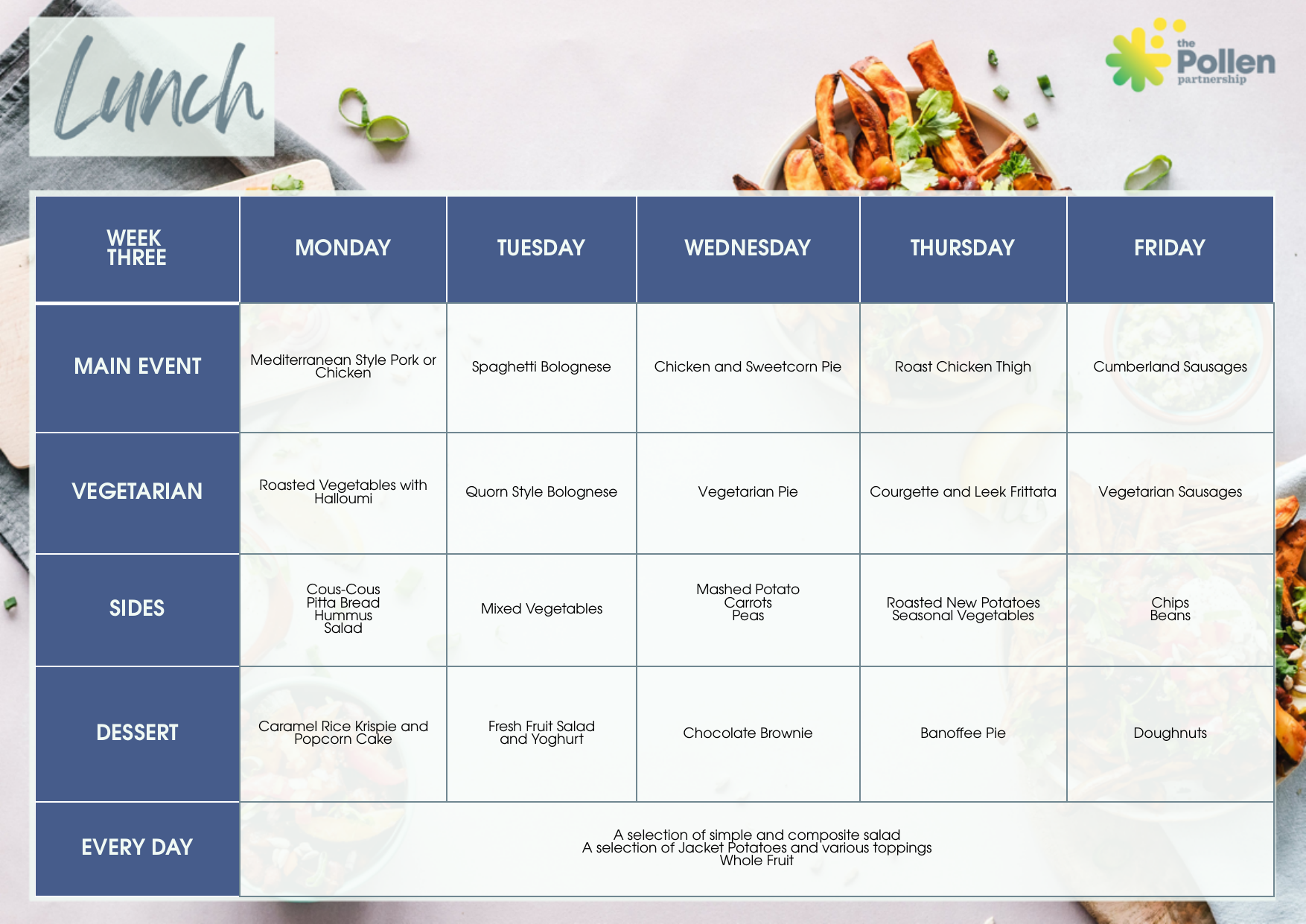

| WEEK THREE | MONDAY | TUESDAY | WEDNESDAY | THURSDAY | FRIDAY |
| --- | --- | --- | --- | --- | --- |
| MAIN EVENT | Mediterranean Style Pork or Chicken | Spaghetti Bolognese | Chicken and Sweetcorn Pie | Roast Chicken Thigh | Cumberland Sausages |
| VEGETARIAN | Roasted Vegetables with Halloumi | Quorn Style Bolognese | Vegetarian Pie | Courgette and Leek Frittata | Vegetarian Sausages |
| SIDES | Cous-Cous Pitta Bread Hummus Salad | Mixed Vegetables | Mashed Potato Carrots Peas | Roasted New Potatoes Seasonal Vegetables | Chips Beans |
| DESSERT | Caramel Rice Krispie and Popcorn Cake | Fresh Fruit Salad and Yoghurt | Chocolate Brownie | Banoffee Pie | Doughnuts |
| EVERY DAY | A selection of simple and composite salad A selection of Jacket Potatoes and various toppings Whole Fruit |  |  |  |  |